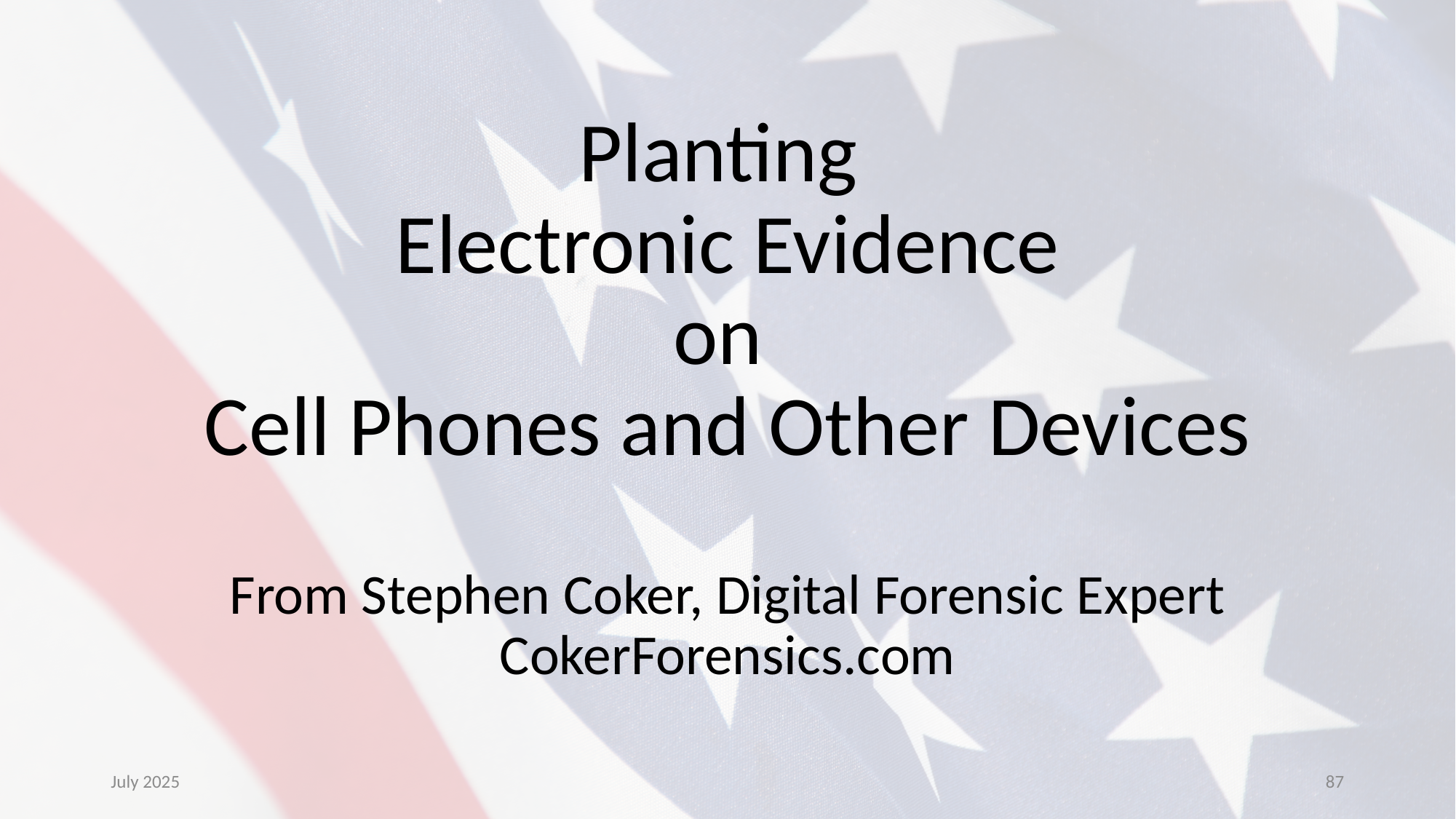

# Planting Electronic Evidence on Cell Phones and Other Devices From Stephen Coker, Digital Forensic Expert CokerForensics.com
July 2025
87